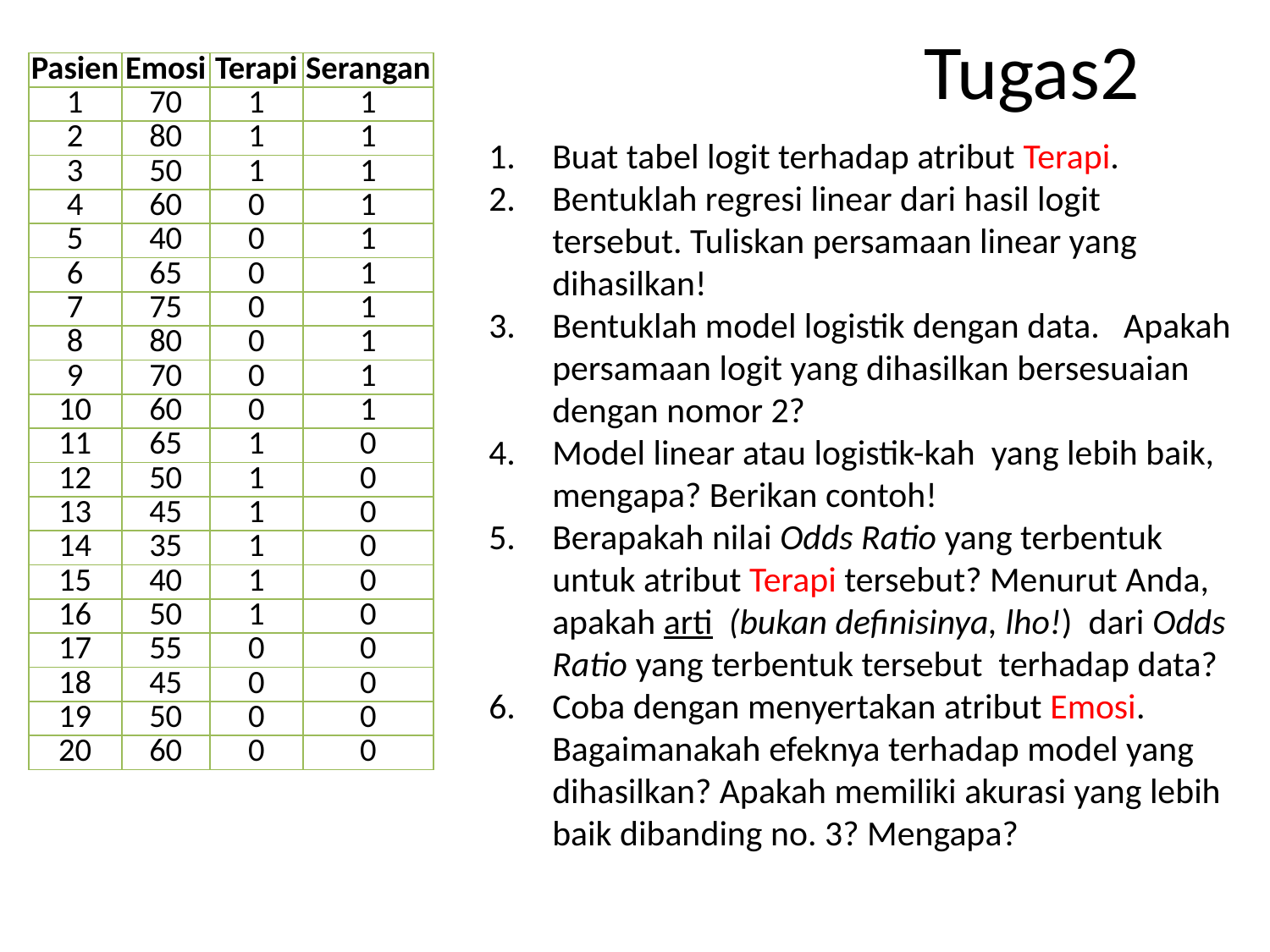

# Tugas2
| Pasien | Emosi | Terapi | Serangan |
| --- | --- | --- | --- |
| 1 | 70 | 1 | 1 |
| 2 | 80 | 1 | 1 |
| 3 | 50 | 1 | 1 |
| 4 | 60 | 0 | 1 |
| 5 | 40 | 0 | 1 |
| 6 | 65 | 0 | 1 |
| 7 | 75 | 0 | 1 |
| 8 | 80 | 0 | 1 |
| 9 | 70 | 0 | 1 |
| 10 | 60 | 0 | 1 |
| 11 | 65 | 1 | 0 |
| 12 | 50 | 1 | 0 |
| 13 | 45 | 1 | 0 |
| 14 | 35 | 1 | 0 |
| 15 | 40 | 1 | 0 |
| 16 | 50 | 1 | 0 |
| 17 | 55 | 0 | 0 |
| 18 | 45 | 0 | 0 |
| 19 | 50 | 0 | 0 |
| 20 | 60 | 0 | 0 |
Buat tabel logit terhadap atribut Terapi.
Bentuklah regresi linear dari hasil logit tersebut. Tuliskan persamaan linear yang dihasilkan!
Bentuklah model logistik dengan data.   Apakah persamaan logit yang dihasilkan bersesuaian dengan nomor 2?
Model linear atau logistik-kah  yang lebih baik, mengapa? Berikan contoh!
Berapakah nilai Odds Ratio yang terbentuk untuk atribut Terapi tersebut? Menurut Anda, apakah arti  (bukan definisinya, lho!)  dari Odds Ratio yang terbentuk tersebut  terhadap data?
Coba dengan menyertakan atribut Emosi. Bagaimanakah efeknya terhadap model yang dihasilkan? Apakah memiliki akurasi yang lebih baik dibanding no. 3? Mengapa?